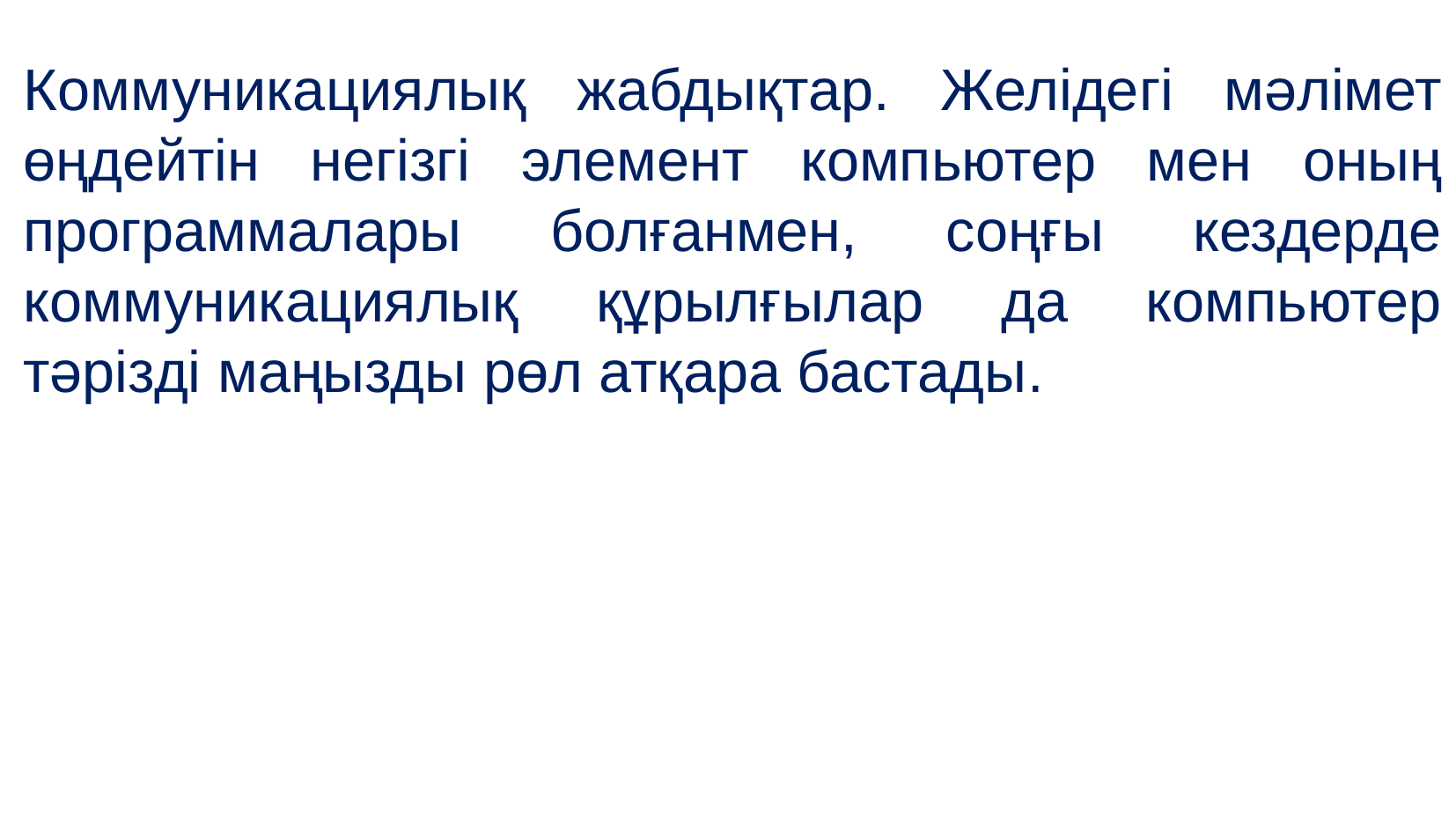

Коммуникациялық жабдықтар. Желідегі мәлімет өңдейтін негізгі элемент компьютер мен оның программалары болғанмен, соңғы кездерде коммуникациялық құрылғылар да компьютер тәрізді маңызды рөл атқара бастады.